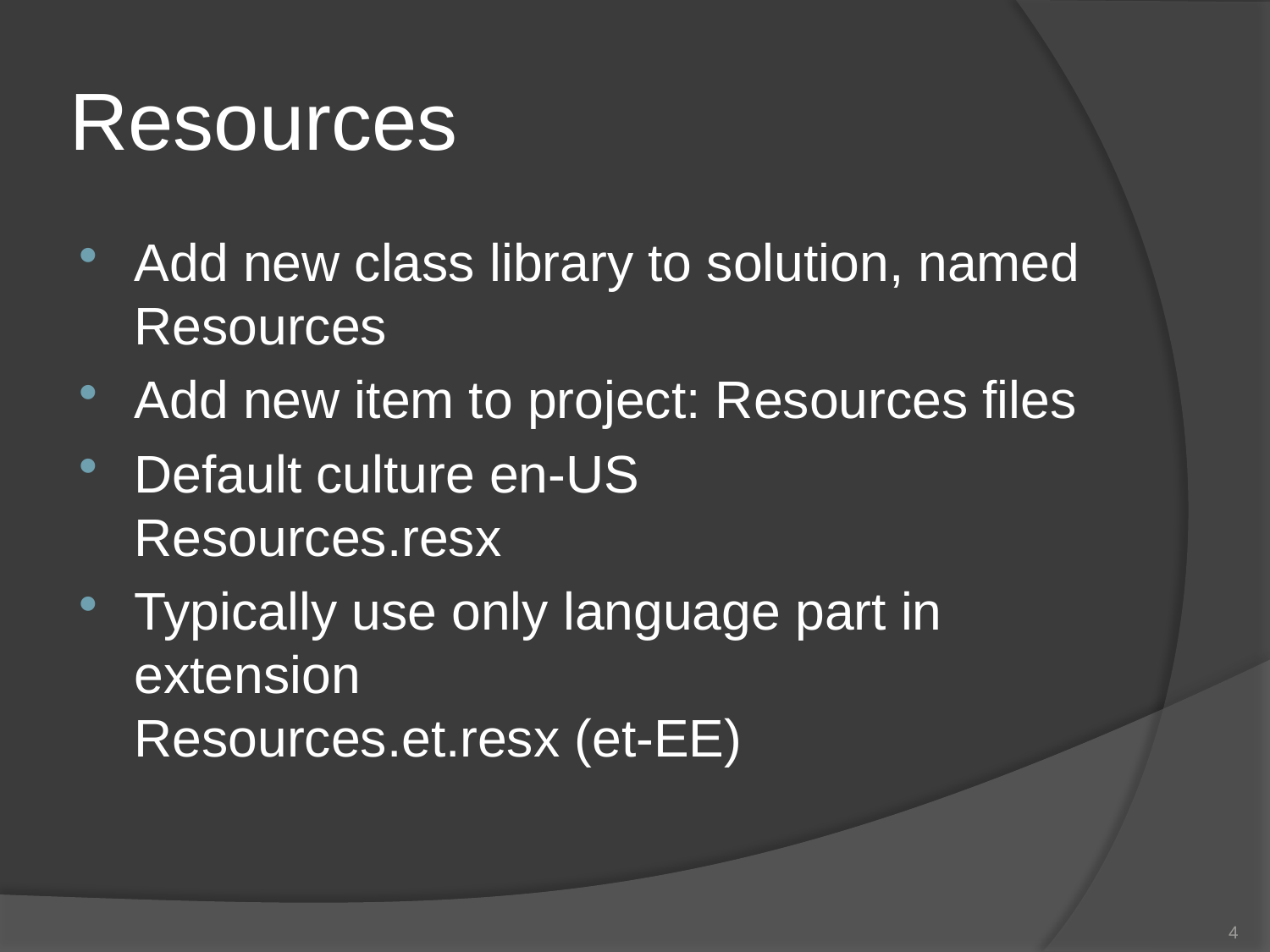

# Resources
Add new class library to solution, named Resources
Add new item to project: Resources files
Default culture en-US
Resources.resx
Typically use only language part in extension
Resources.et.resx (et-EE)
4